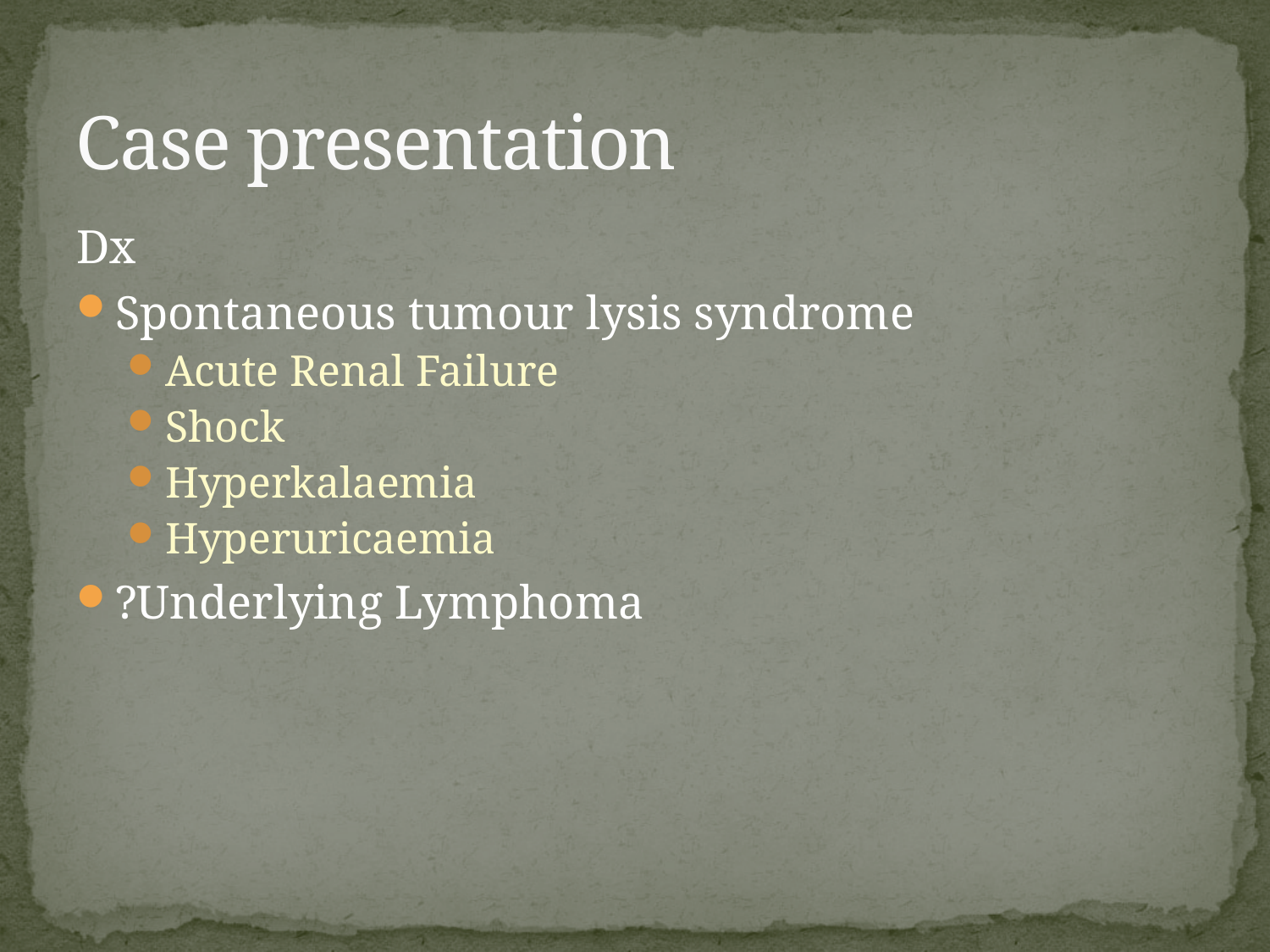

# Case presentation
Dx
Spontaneous tumour lysis syndrome
Acute Renal Failure
Shock
Hyperkalaemia
Hyperuricaemia
?Underlying Lymphoma